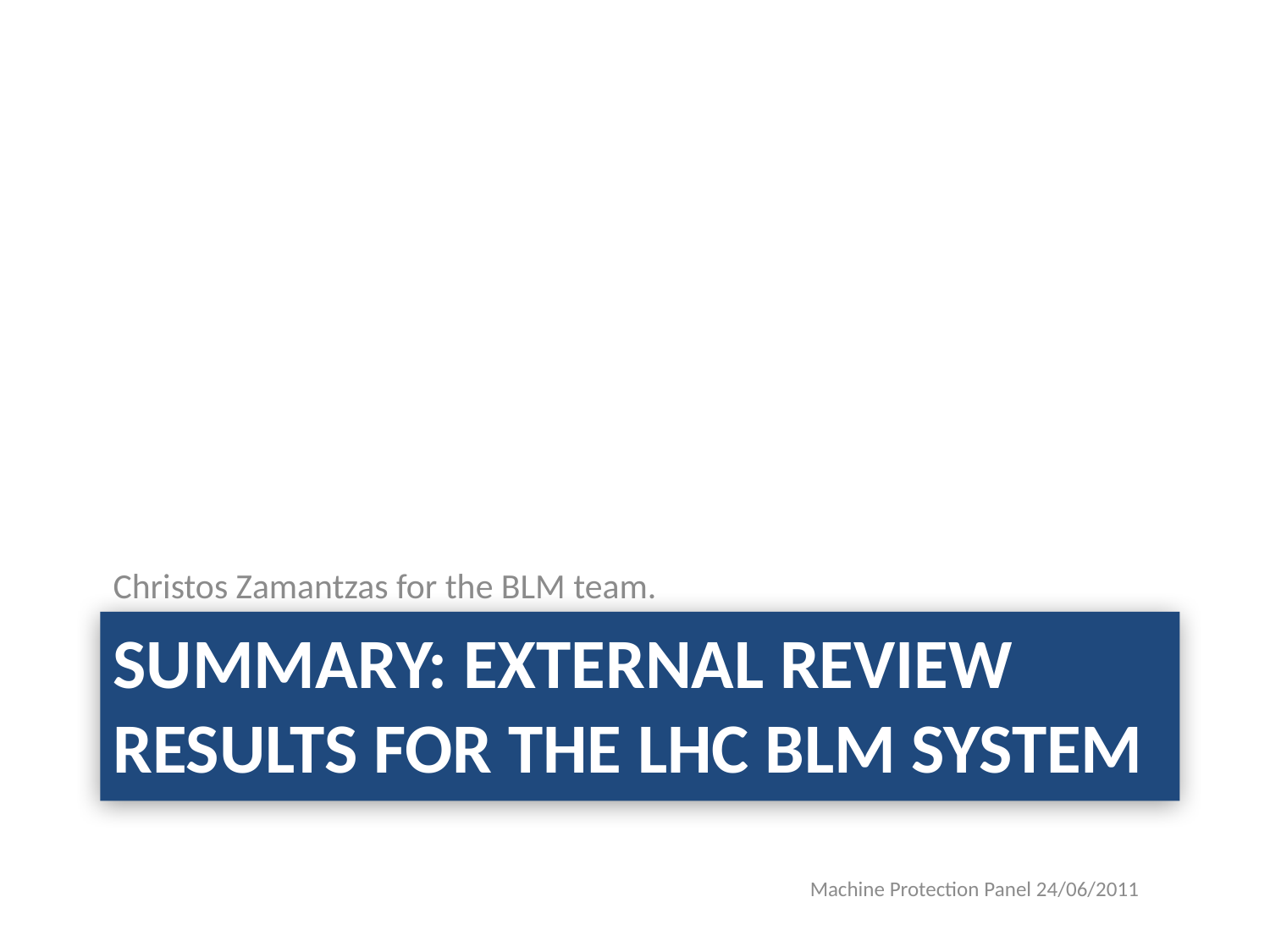

Christos Zamantzas for the BLM team.
# Summary: External Review results for the LHC BLM system
Machine Protection Panel 24/06/2011